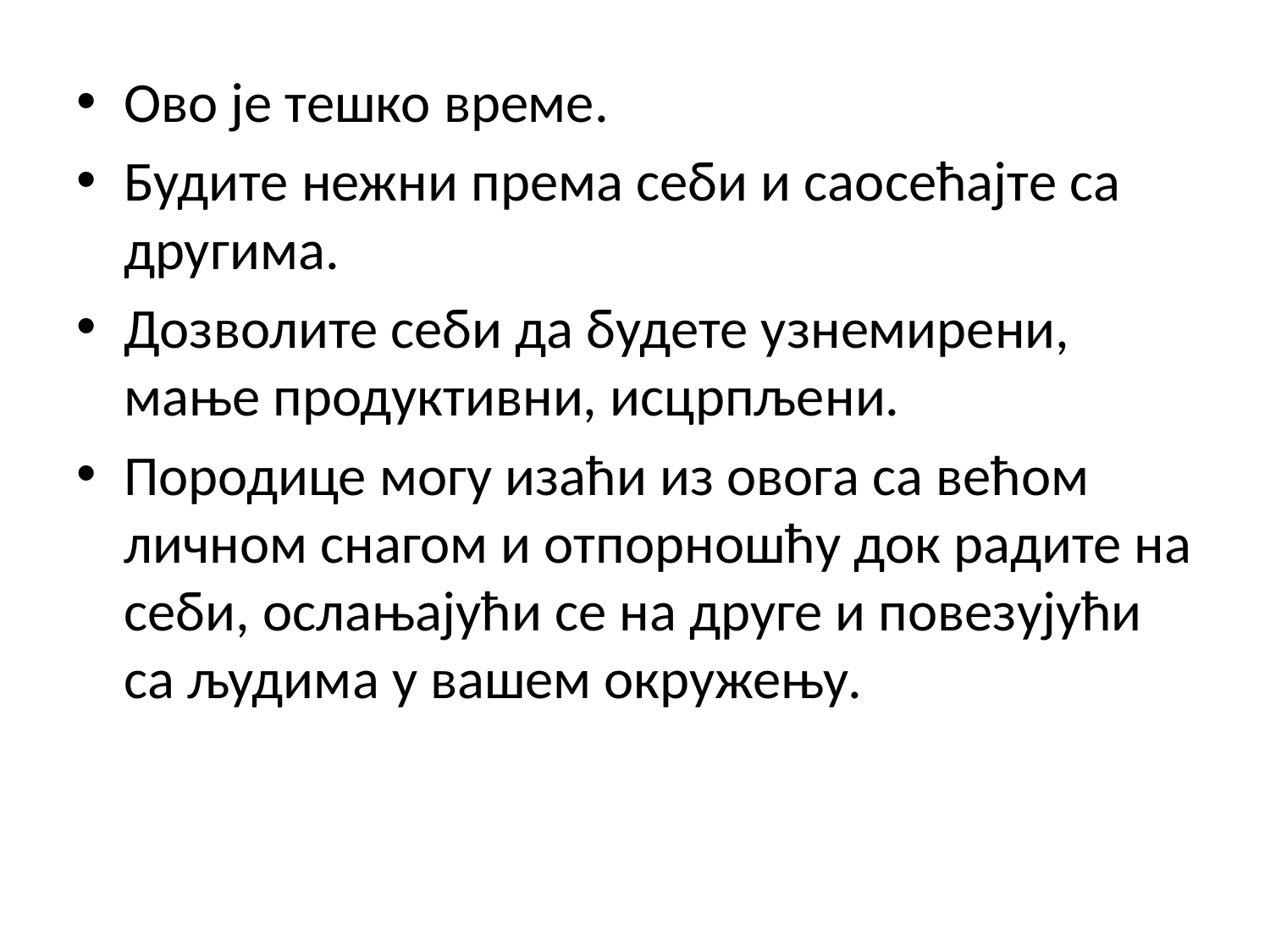

#
Ово је тешко време.
Будите нежни према себи и саосећајте са другима.
Дозволите себи да будете узнемирени, мање продуктивни, исцрпљени.
Породице могу изаћи из овога са већом личном снагом и отпорношћу док радите на себи, ослањајући се на друге и повезујући са људима у вашем окружењу.